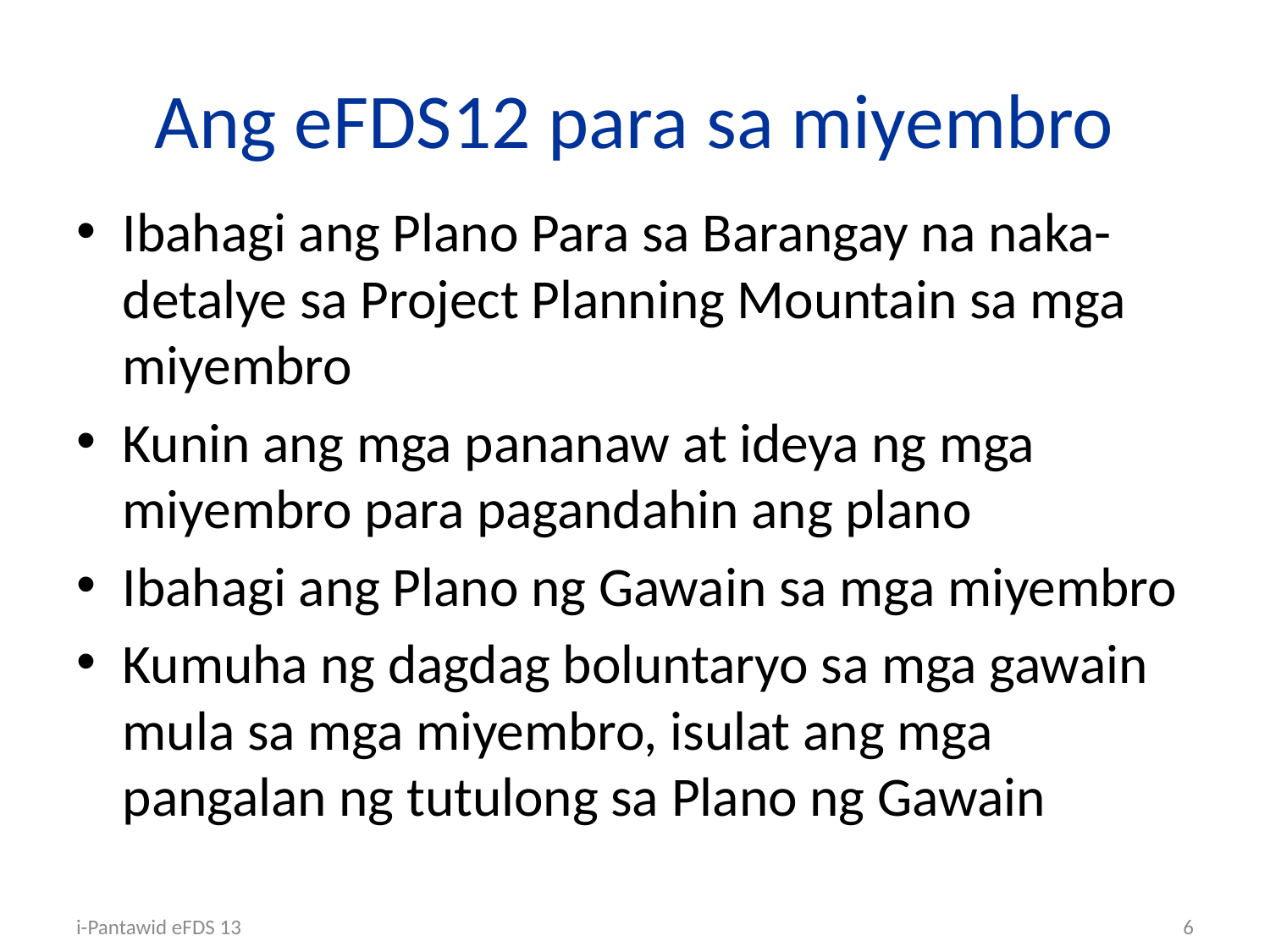

# Ang eFDS12 para sa miyembro
Ibahagi ang Plano Para sa Barangay na naka-detalye sa Project Planning Mountain sa mga miyembro
Kunin ang mga pananaw at ideya ng mga miyembro para pagandahin ang plano
Ibahagi ang Plano ng Gawain sa mga miyembro
Kumuha ng dagdag boluntaryo sa mga gawain mula sa mga miyembro, isulat ang mga pangalan ng tutulong sa Plano ng Gawain
i-Pantawid eFDS 13
6